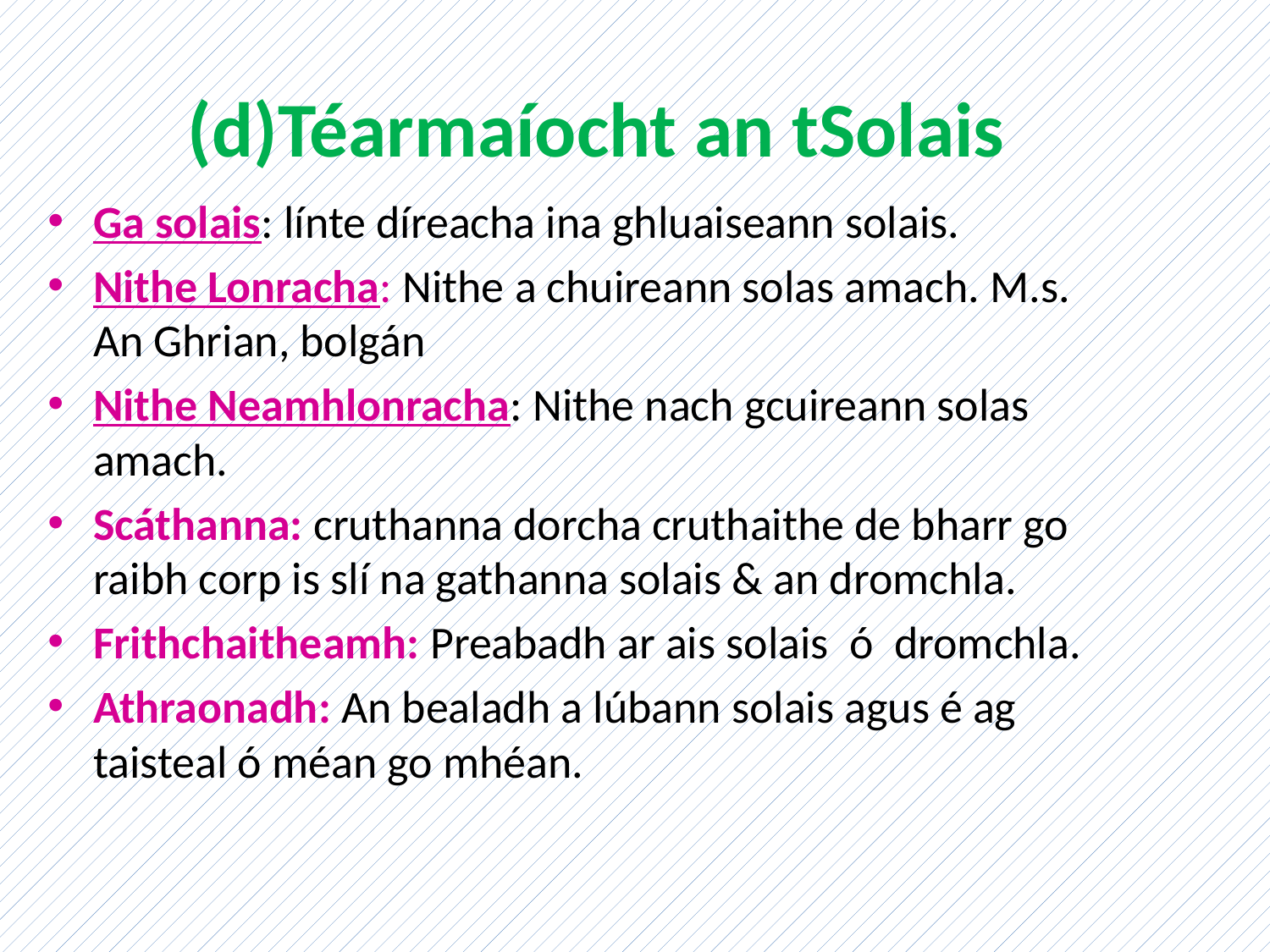

# (d)Téarmaíocht an tSolais
Ga solais: línte díreacha ina ghluaiseann solais.
Nithe Lonracha: Nithe a chuireann solas amach. M.s. An Ghrian, bolgán
Nithe Neamhlonracha: Nithe nach gcuireann solas amach.
Scáthanna: cruthanna dorcha cruthaithe de bharr go raibh corp is slí na gathanna solais & an dromchla.
Frithchaitheamh: Preabadh ar ais solais  ó  dromchla.
Athraonadh: An bealadh a lúbann solais agus é ag taisteal ó méan go mhéan.